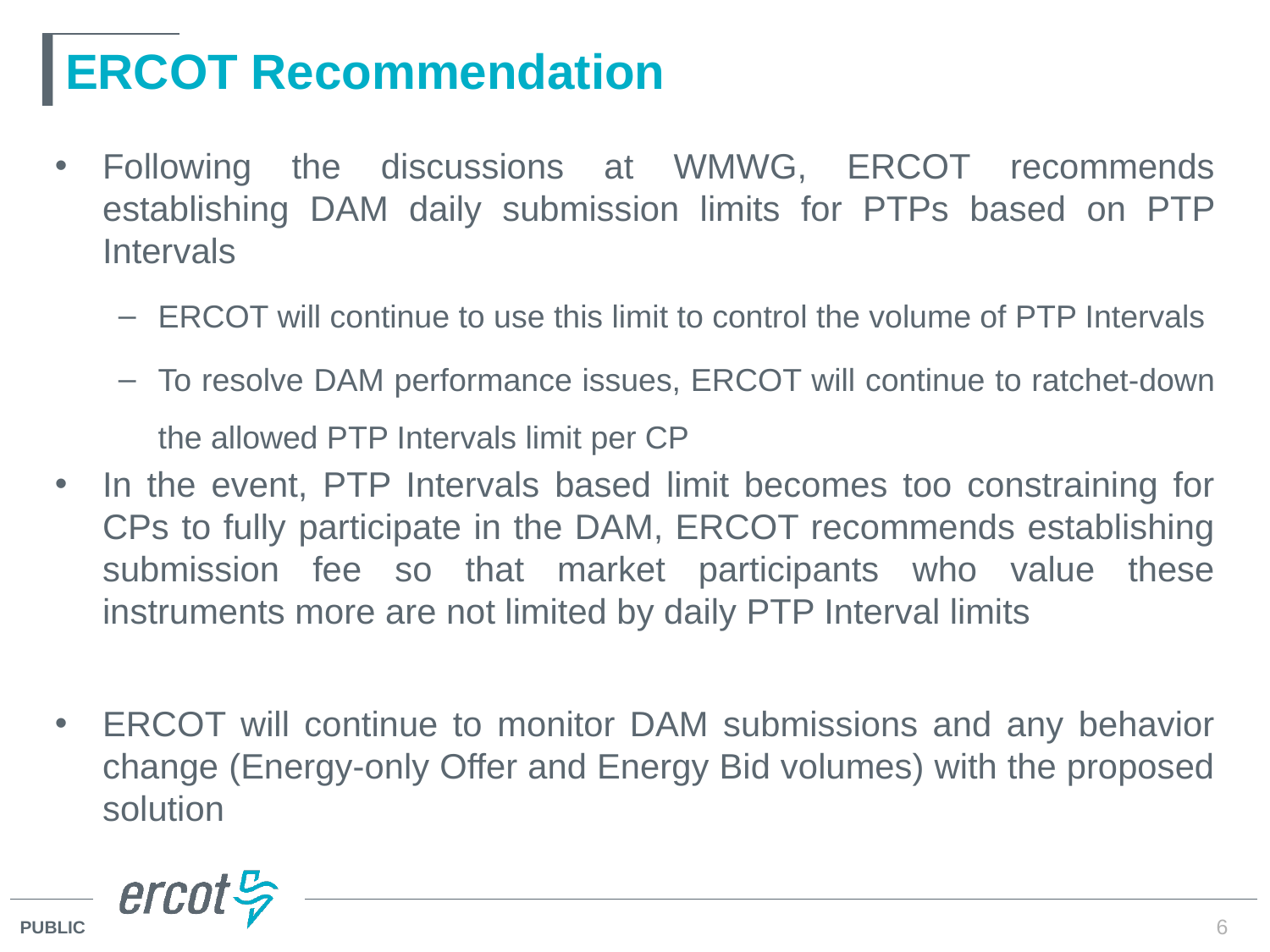

# ERCOT Recommendation
Following the discussions at WMWG, ERCOT recommends establishing DAM daily submission limits for PTPs based on PTP Intervals
ERCOT will continue to use this limit to control the volume of PTP Intervals
To resolve DAM performance issues, ERCOT will continue to ratchet-down the allowed PTP Intervals limit per CP
In the event, PTP Intervals based limit becomes too constraining for CPs to fully participate in the DAM, ERCOT recommends establishing submission fee so that market participants who value these instruments more are not limited by daily PTP Interval limits

ERCOT will continue to monitor DAM submissions and any behavior change (Energy-only Offer and Energy Bid volumes) with the proposed solution
6